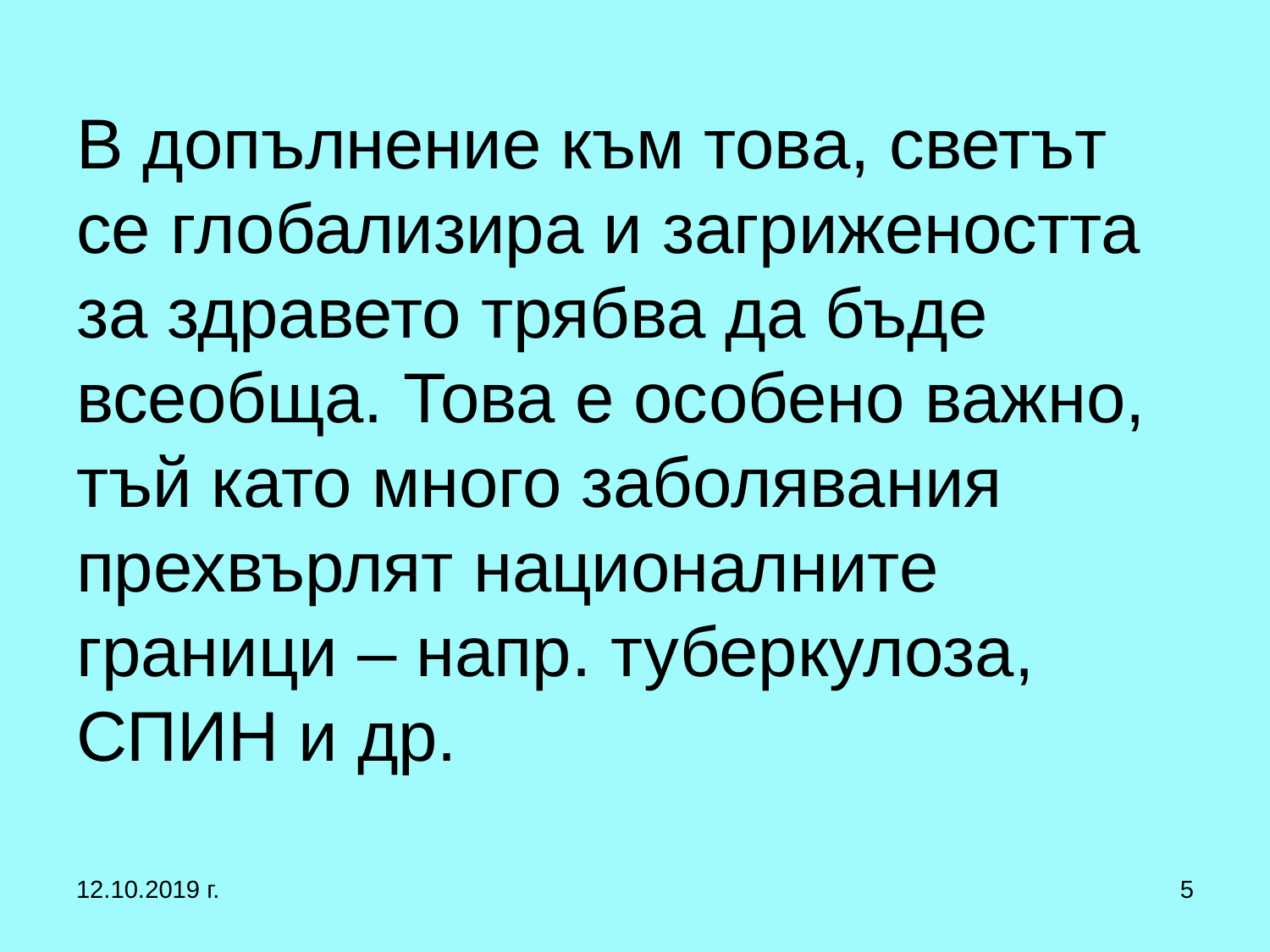

# В допълнение към това, светът се глобализира и загрижеността за здравето трябва да бъде всеобща. Това е особено важно, тъй като много заболявания прехвърлят националните граници – напр. туберкулоза, СПИН и др.
12.10.2019 г.
5